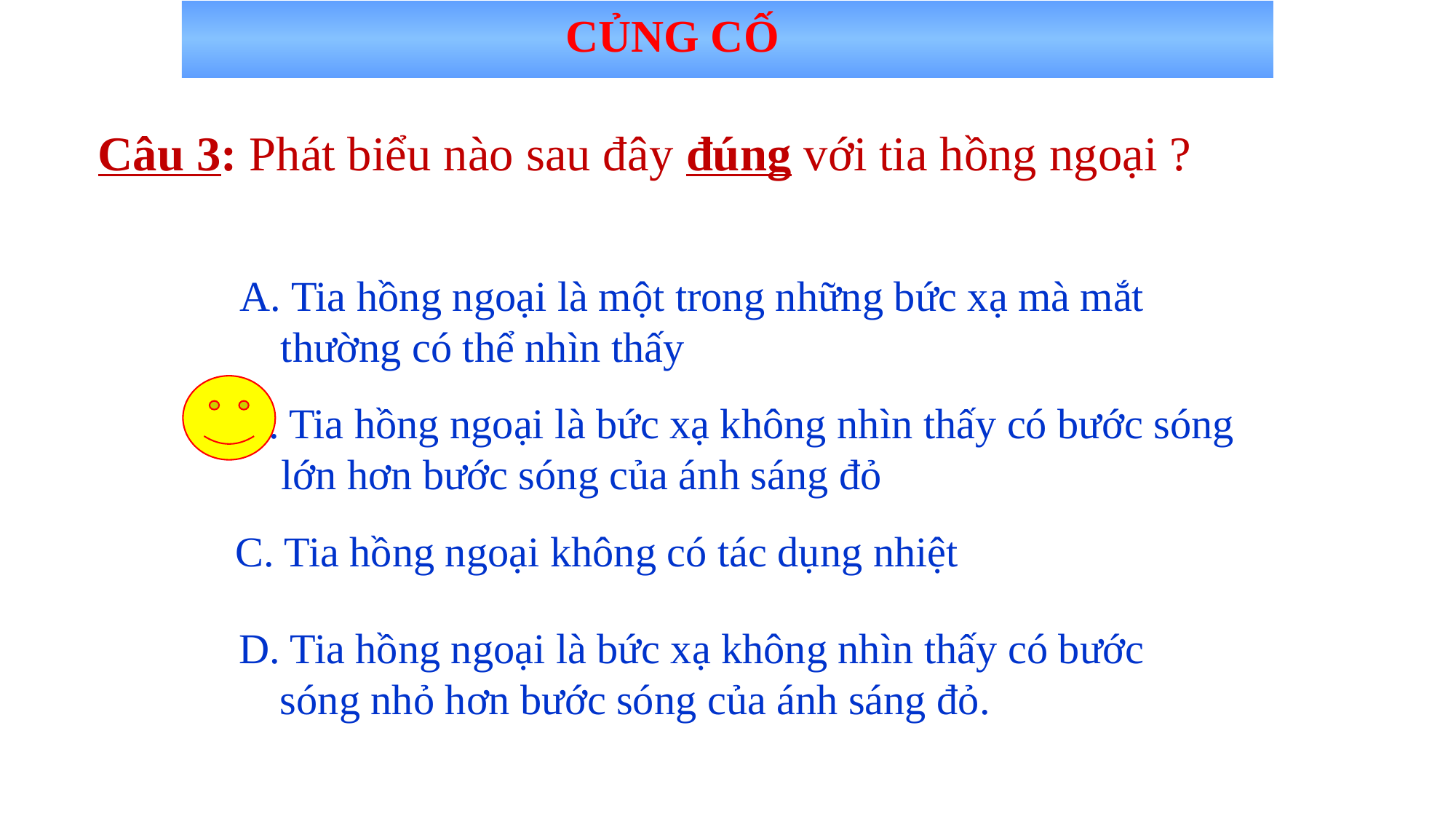

CỦNG CỐ
Câu 3: Phát biểu nào sau đây đúng với tia hồng ngoại ?
 Tia hồng ngoại là một trong những bức xạ mà mắt thường có thể nhìn thấy

B. Tia hồng ngoại là bức xạ không nhìn thấy có bước sóng lớn hơn bước sóng của ánh sáng đỏ
C. Tia hồng ngoại không có tác dụng nhiệt
D. Tia hồng ngoại là bức xạ không nhìn thấy có bước sóng nhỏ hơn bước sóng của ánh sáng đỏ.